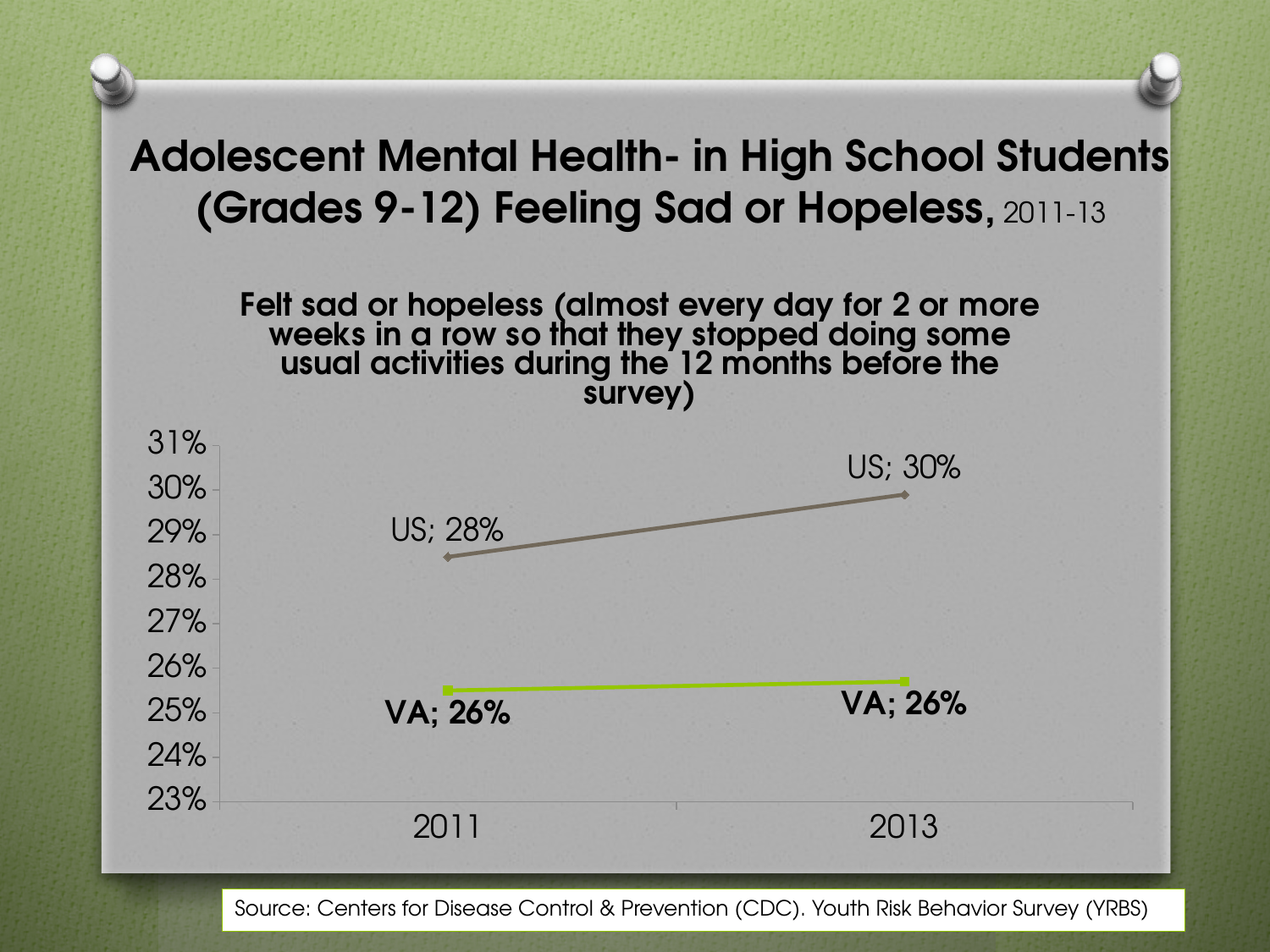

# Adolescent Mental Health- in High School Students (Grades 9-12) Feeling Sad or Hopeless, 2011-13

### Chart: Felt sad or hopeless (almost every day for 2 or more weeks in a row so that they stopped doing some usual activities during the 12 months before the survey)

| Category | VA | US |
|---|---|---|
| 2011 | 0.255 | 0.285 |
| 2013 | 0.257 | 0.299 |
Source: Centers for Disease Control & Prevention (CDC). Youth Risk Behavior Survey (YRBS)